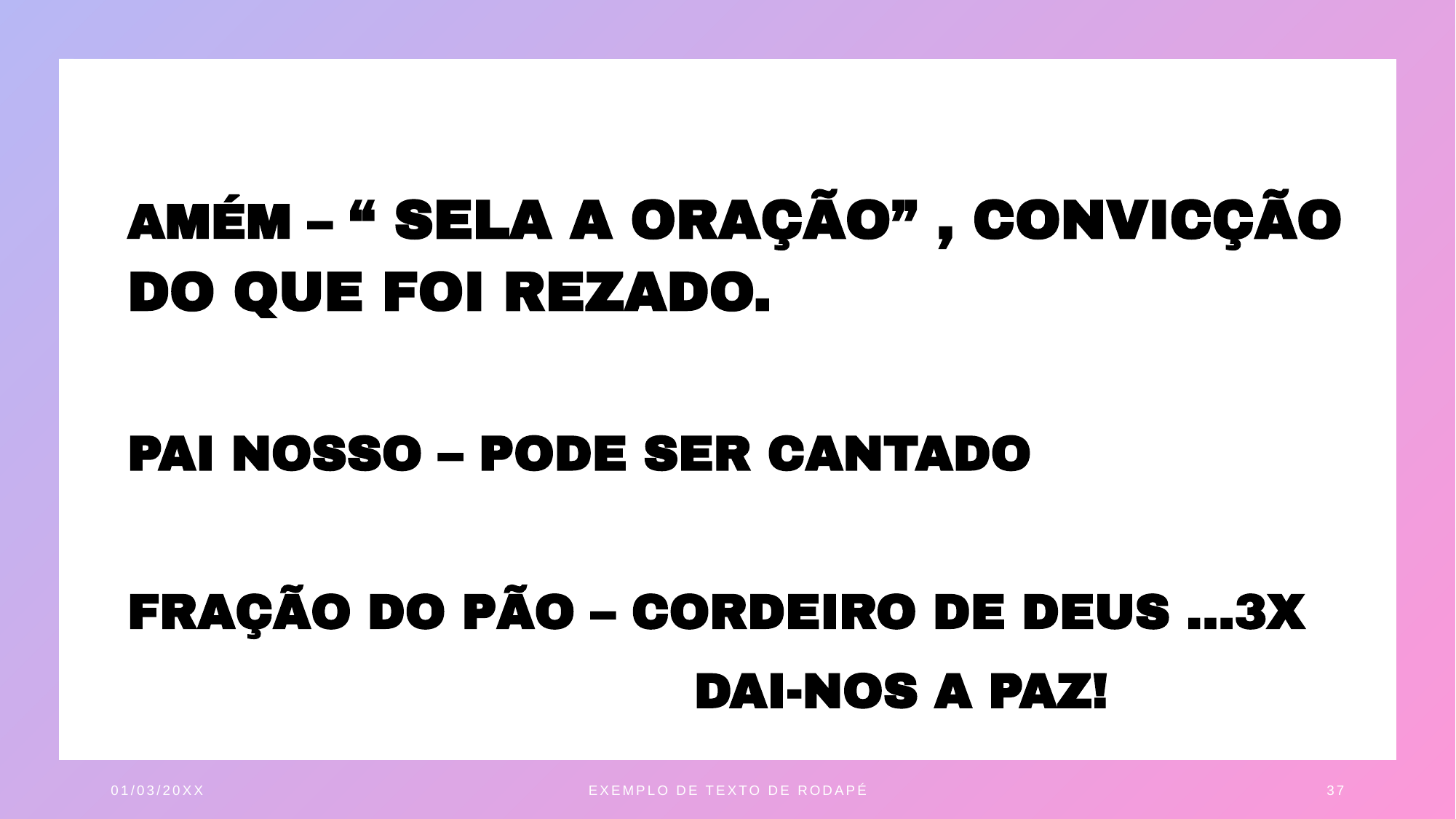

#
AMÉM – “ SELA A ORAÇÃO” , CONVICÇÃO DO QUE FOI REZADO.

PAI NOSSO – PODE SER CANTADO

FRAÇÃO DO PÃO – CORDEIRO DE DEUS ...3X
                                   DAI-NOS A PAZ!

01/03/20XX
EXEMPLO DE TEXTO DE RODAPÉ
37